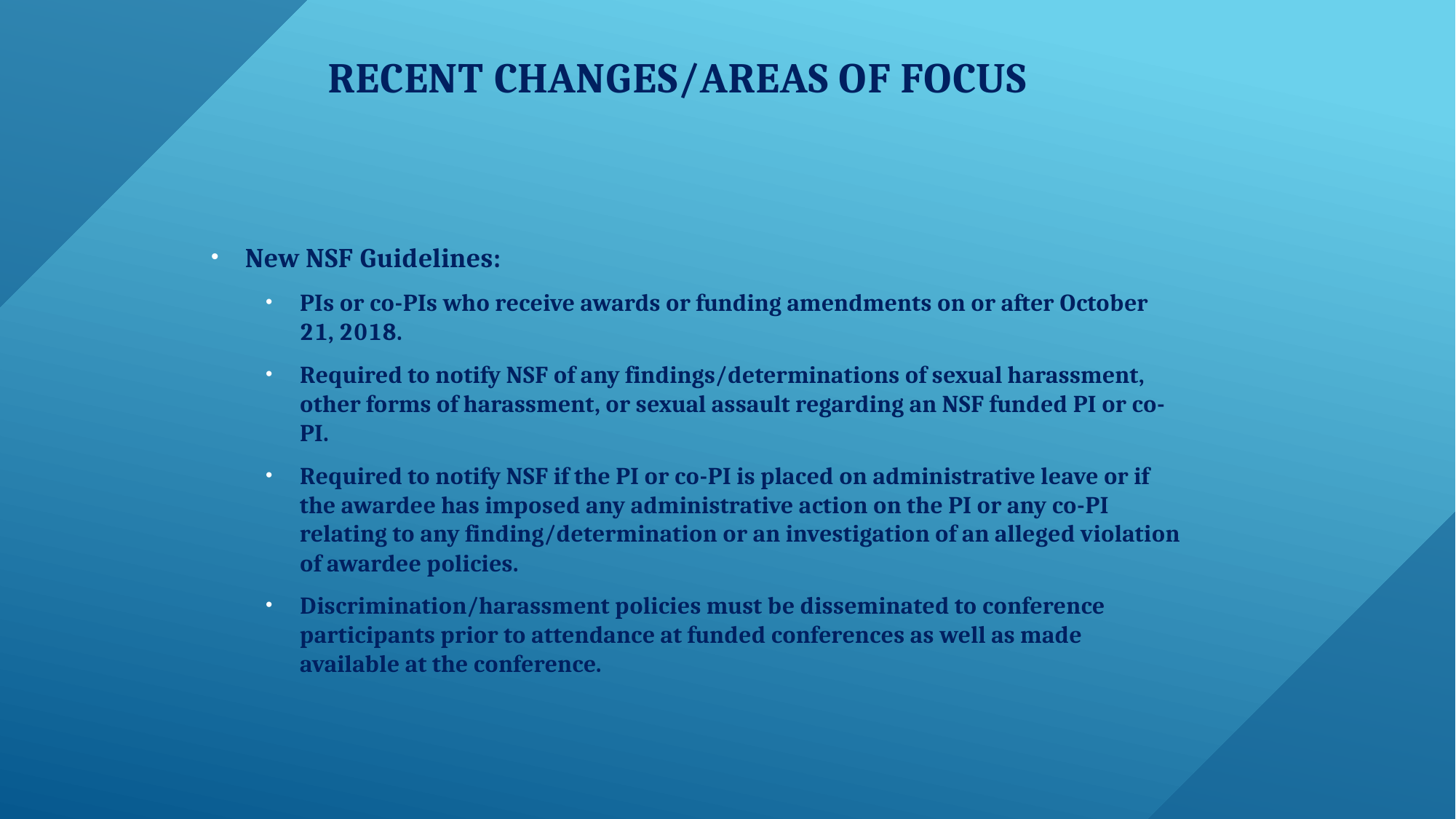

# Recent Changes/Areas of focus
New NSF Guidelines:
PIs or co-PIs who receive awards or funding amendments on or after October 21, 2018.
Required to notify NSF of any findings/determinations of sexual harassment, other forms of harassment, or sexual assault regarding an NSF funded PI or co-PI.
Required to notify NSF if the PI or co-PI is placed on administrative leave or if the awardee has imposed any administrative action on the PI or any co-PI relating to any finding/determination or an investigation of an alleged violation of awardee policies.
Discrimination/harassment policies must be disseminated to conference participants prior to attendance at funded conferences as well as made available at the conference.